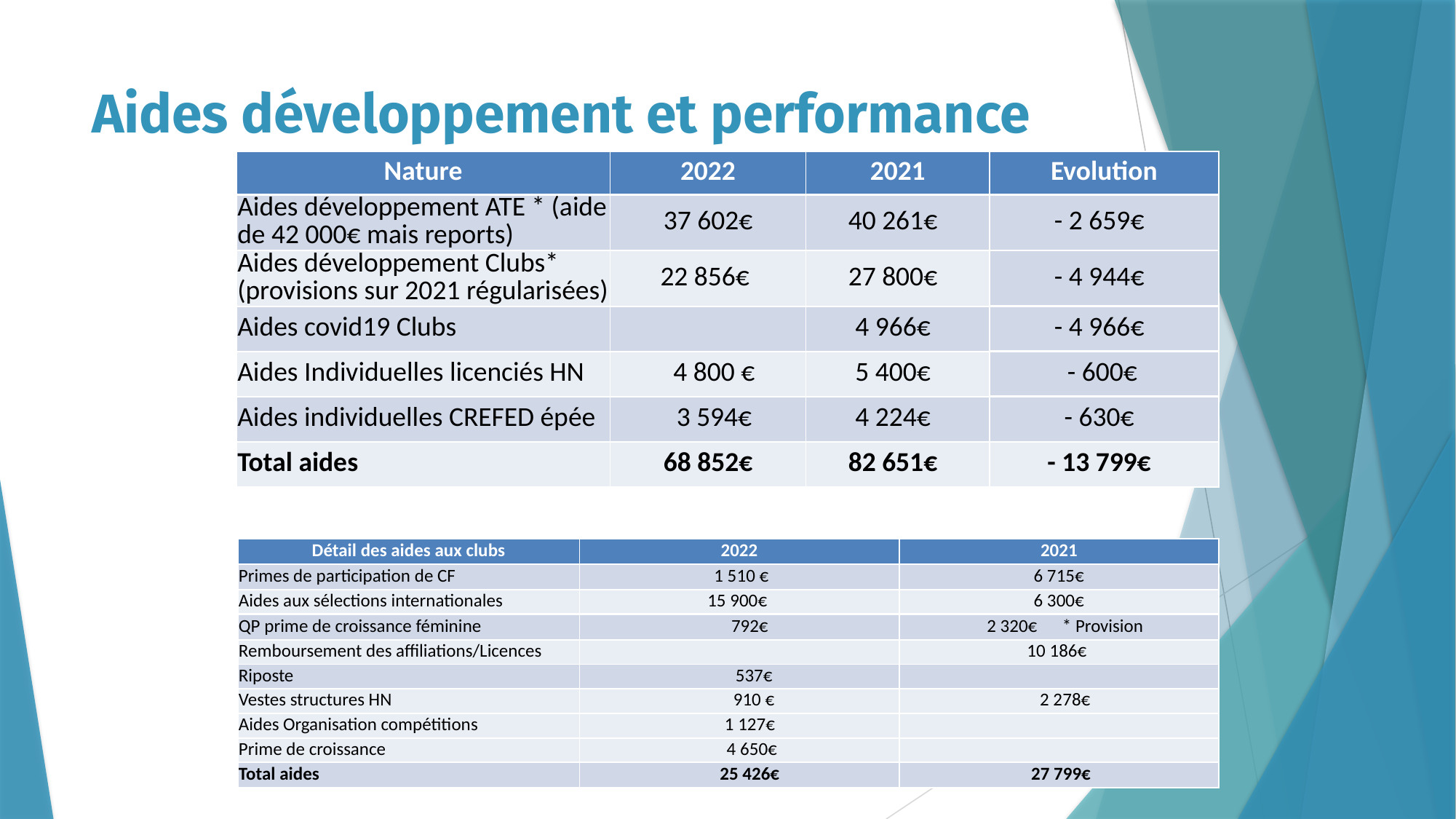

# Aides développement et performance
| Nature | 2022 | 2021 | Evolution |
| --- | --- | --- | --- |
| Aides développement ATE \* (aide de 42 000€ mais reports) | 37 602€ | 40 261€ | - 2 659€ |
| Aides développement Clubs\* (provisions sur 2021 régularisées) | 22 856€ | 27 800€ | - 4 944€ |
| Aides covid19 Clubs |  | 4 966€ | - 4 966€ |
| Aides Individuelles licenciés HN | 4 800 € | 5 400€ | - 600€ |
| Aides individuelles CREFED épée | 3 594€ | 4 224€ | - 630€ |
| Total aides | 68 852€ | 82 651€ | - 13 799€ |
| Détail des aides aux clubs | 2022 | 2021 |
| --- | --- | --- |
| Primes de participation de CF | 1 510 € | 6 715€ |
| Aides aux sélections internationales | 15 900€ | 6 300€ |
| QP prime de croissance féminine | 792€ | 2 320€ \* Provision |
| Remboursement des affiliations/Licences |  | 10 186€ |
| Riposte | 537€ |  |
| Vestes structures HN | 910 € | 2 278€ |
| Aides Organisation compétitions | 1 127€ |  |
| Prime de croissance | 4 650€ |  |
| Total aides | 25 426€ | 27 799€ |